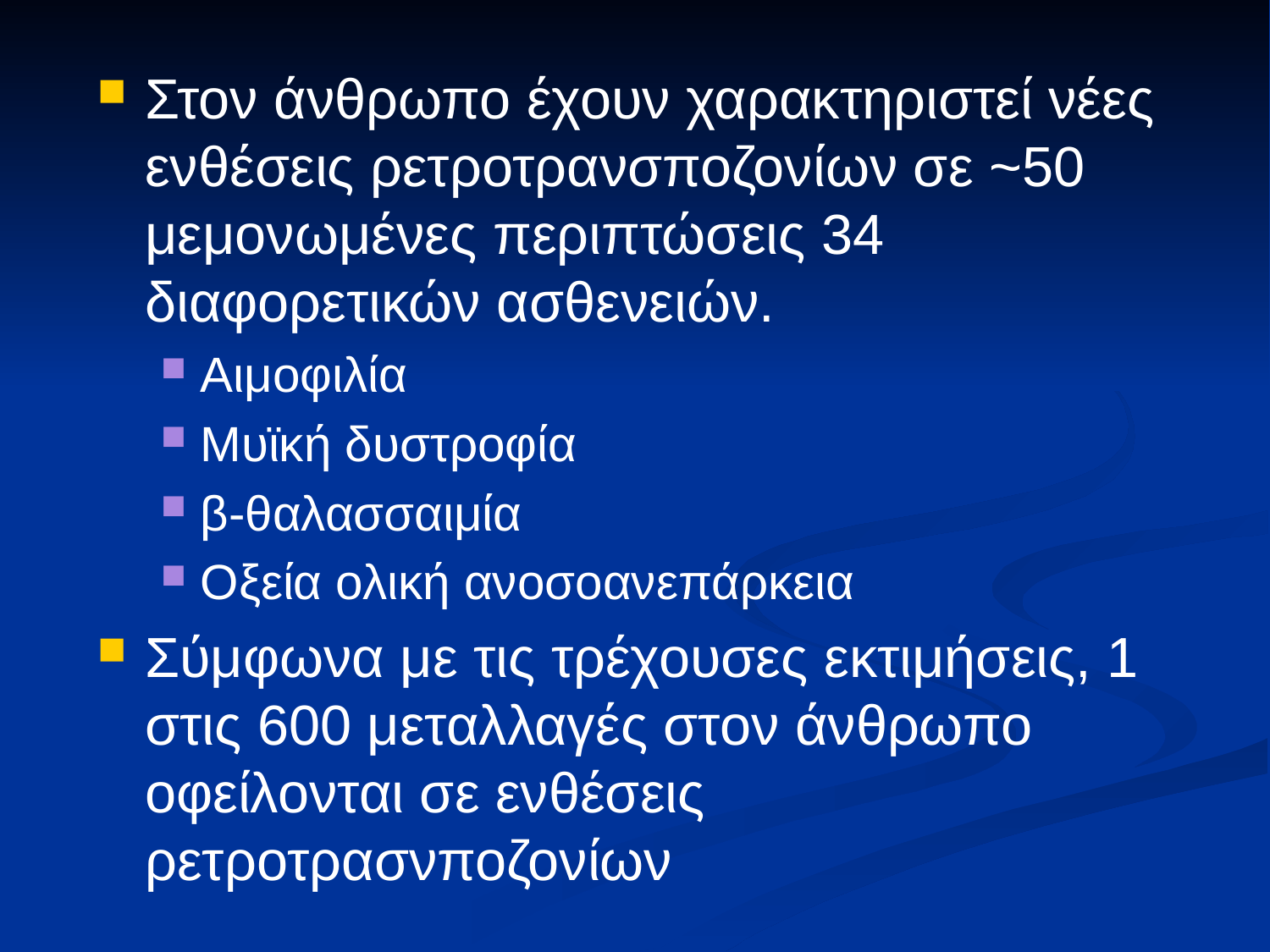

Στον άνθρωπο έχουν χαρακτηριστεί νέες ενθέσεις ρετροτρανσποζονίων σε ~50 μεμονωμένες περιπτώσεις 34 διαφορετικών ασθενειών.
Αιμοφιλία
Μυϊκή δυστροφία
β-θαλασσαιμία
Οξεία ολική ανοσοανεπάρκεια
Σύμφωνα με τις τρέχουσες εκτιμήσεις, 1 στις 600 μεταλλαγές στον άνθρωπο οφείλονται σε ενθέσεις ρετροτρασνποζονίων